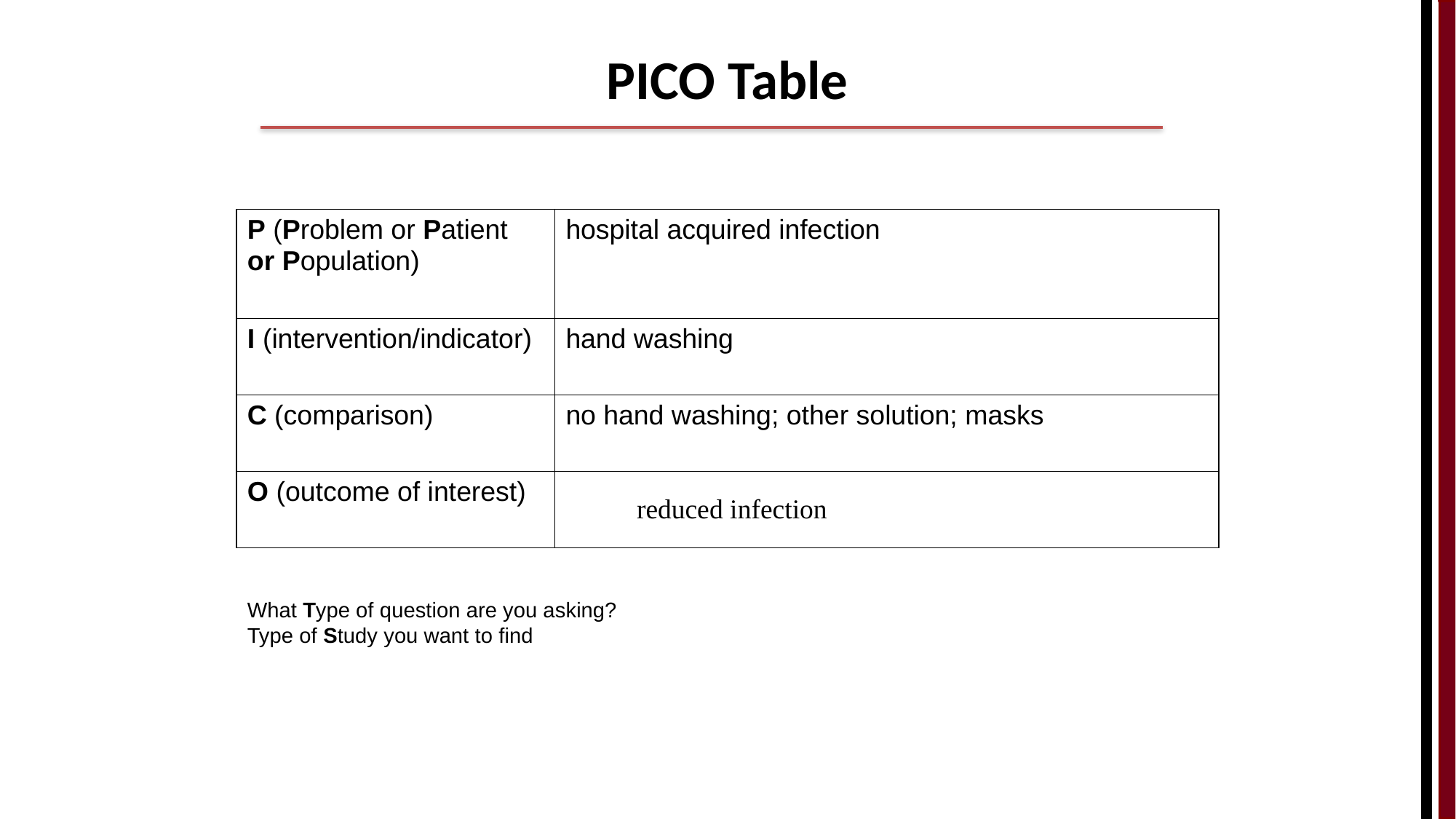

# PICO Table
| P (Problem or Patient or Population) | hospital acquired infection |
| --- | --- |
| I (intervention/indicator) | hand washing |
| C (comparison) | no hand washing; other solution; masks |
| O (outcome of interest) | reduced infection |
What Type of question are you asking?
Type of Study you want to find